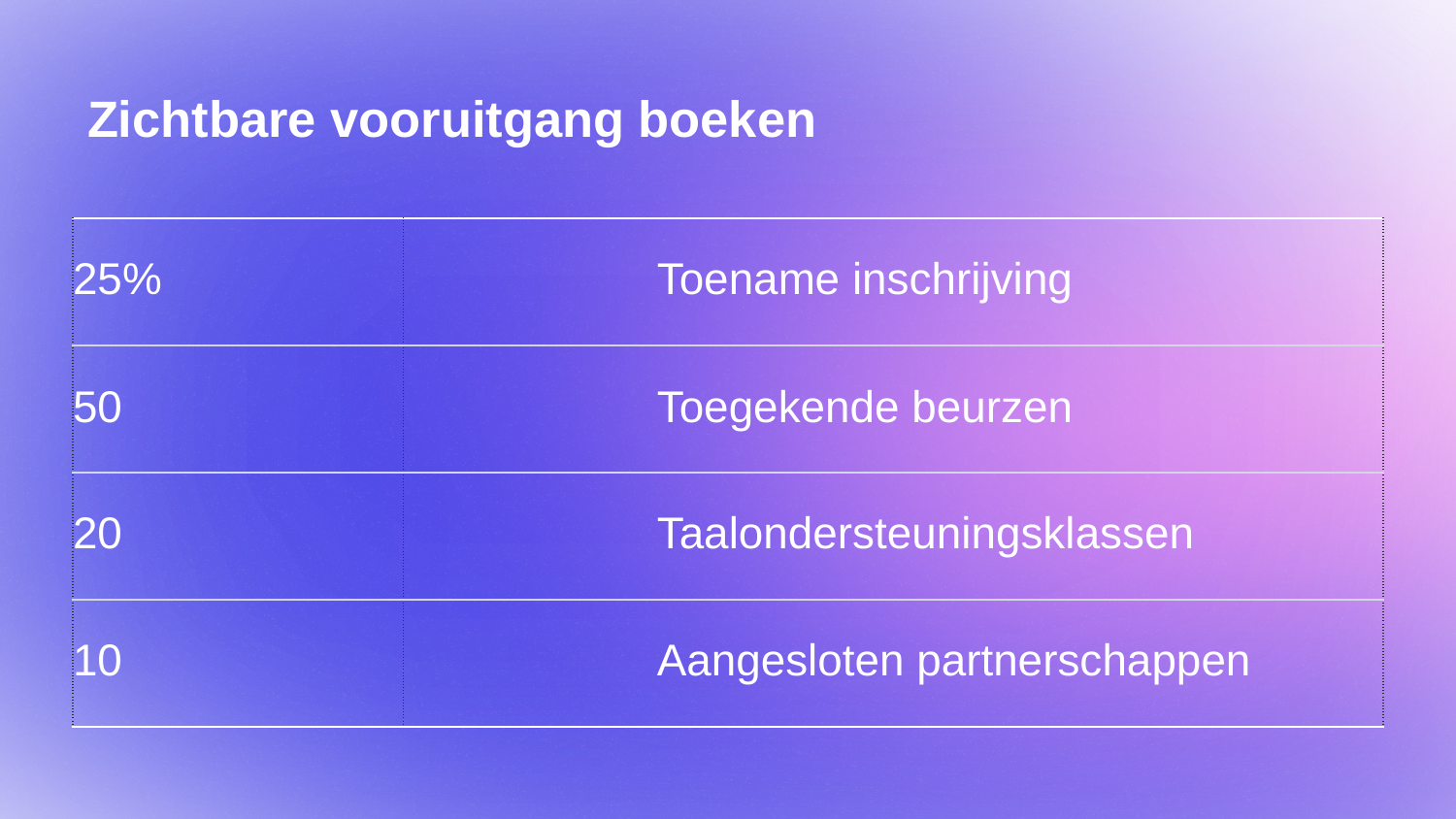

# Zichtbare vooruitgang boeken
|  |  |
| --- | --- |
|  |  |
|  |  |
|  |  |
25%
Toename inschrijving
50
Toegekende beurzen
20
Taalondersteuningsklassen
10
Aangesloten partnerschappen